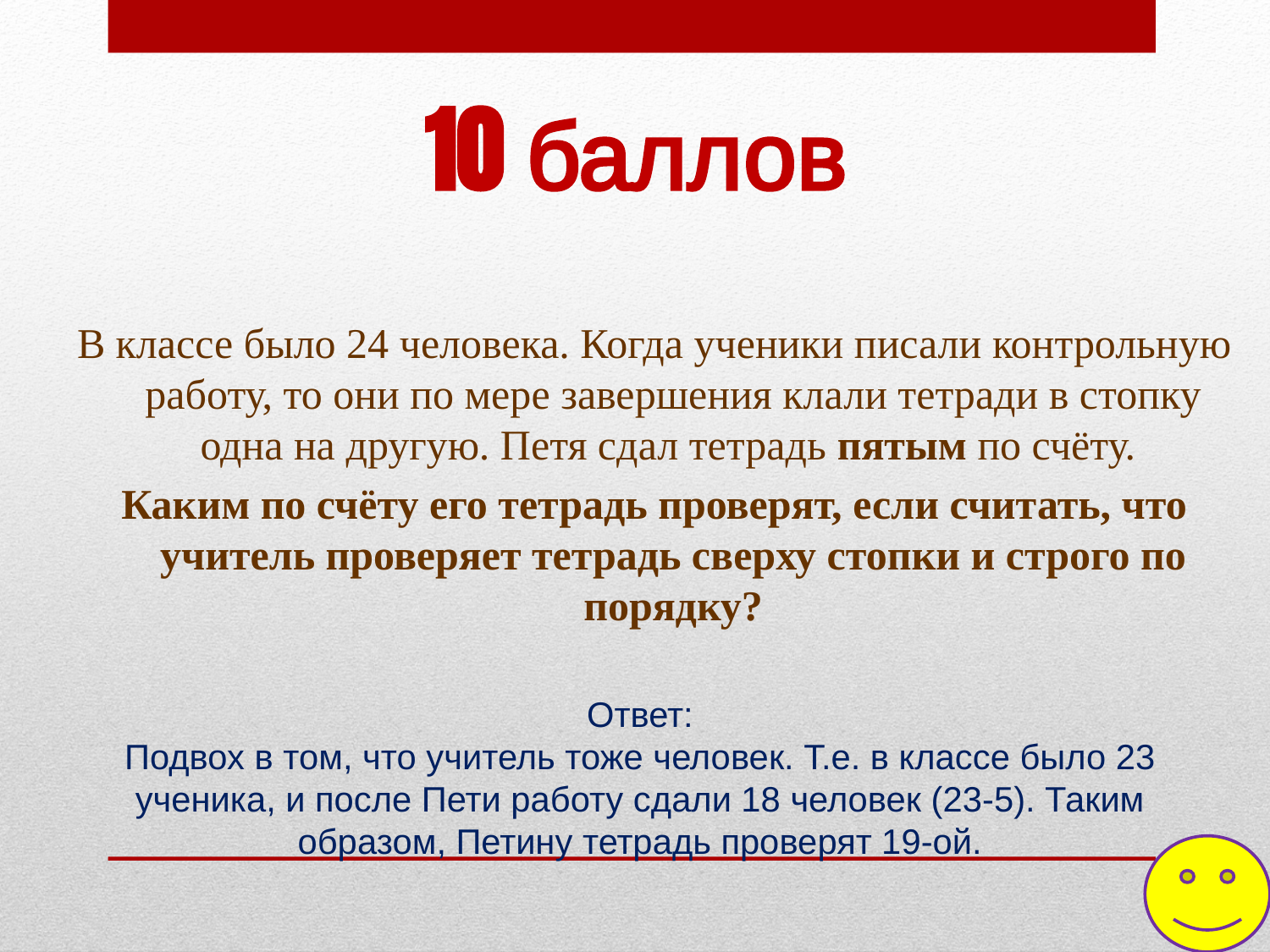

# 10 баллов
В классе было 24 человека. Когда ученики писали контрольную работу, то они по мере завершения клали тетради в стопку одна на другую. Петя сдал тетрадь пятым по счёту.
Каким по счёту его тетрадь проверят, если считать, что учитель проверяет тетрадь сверху стопки и строго по порядку?
Ответ:
Подвох в том, что учитель тоже человек. Т.е. в классе было 23 ученика, и после Пети работу сдали 18 человек (23-5). Таким образом, Петину тетрадь проверят 19-ой.